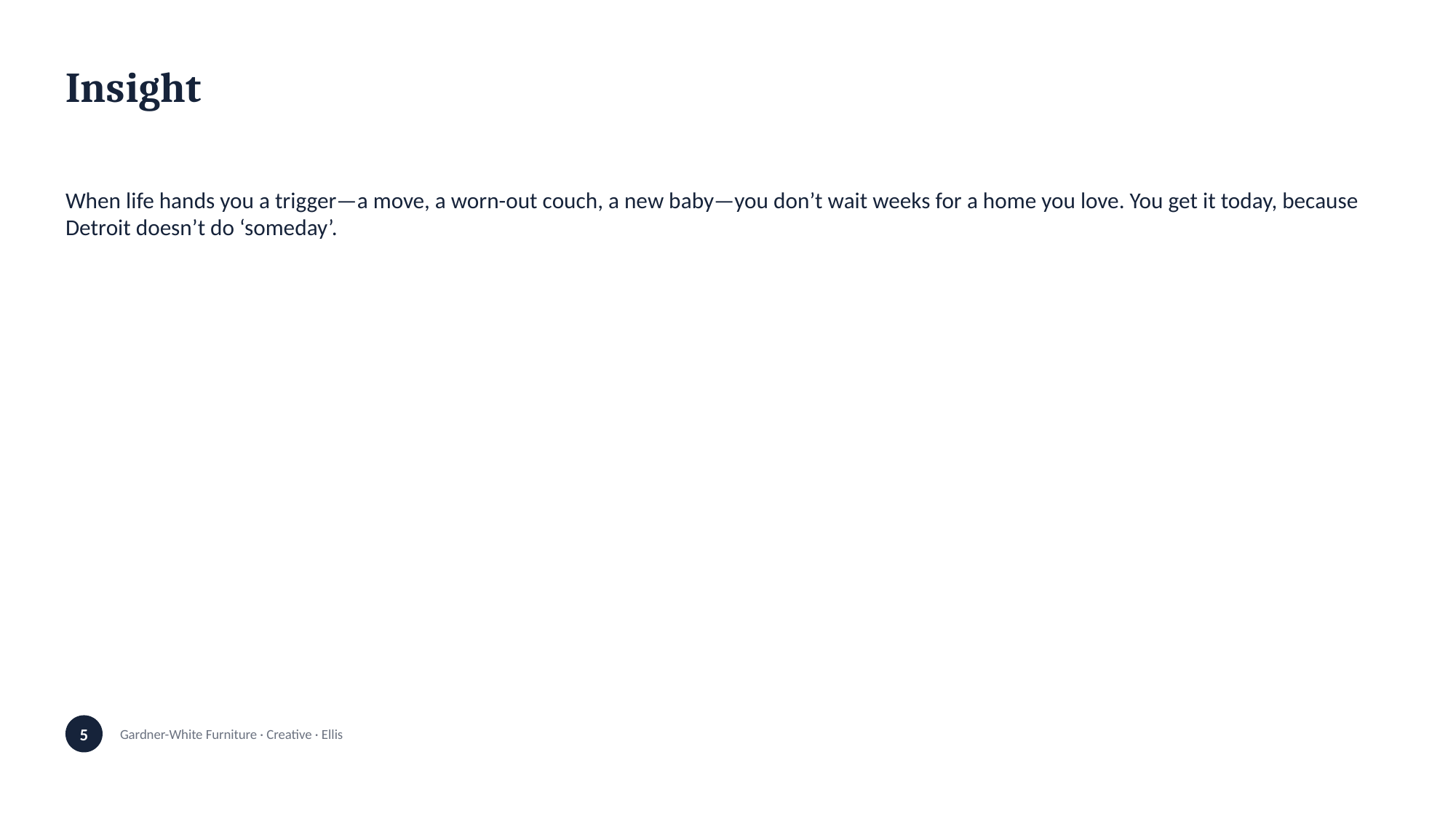

Insight
When life hands you a trigger—a move, a worn-out couch, a new baby—you don’t wait weeks for a home you love. You get it today, because Detroit doesn’t do ‘someday’.

5
Gardner-White Furniture · Creative · Ellis